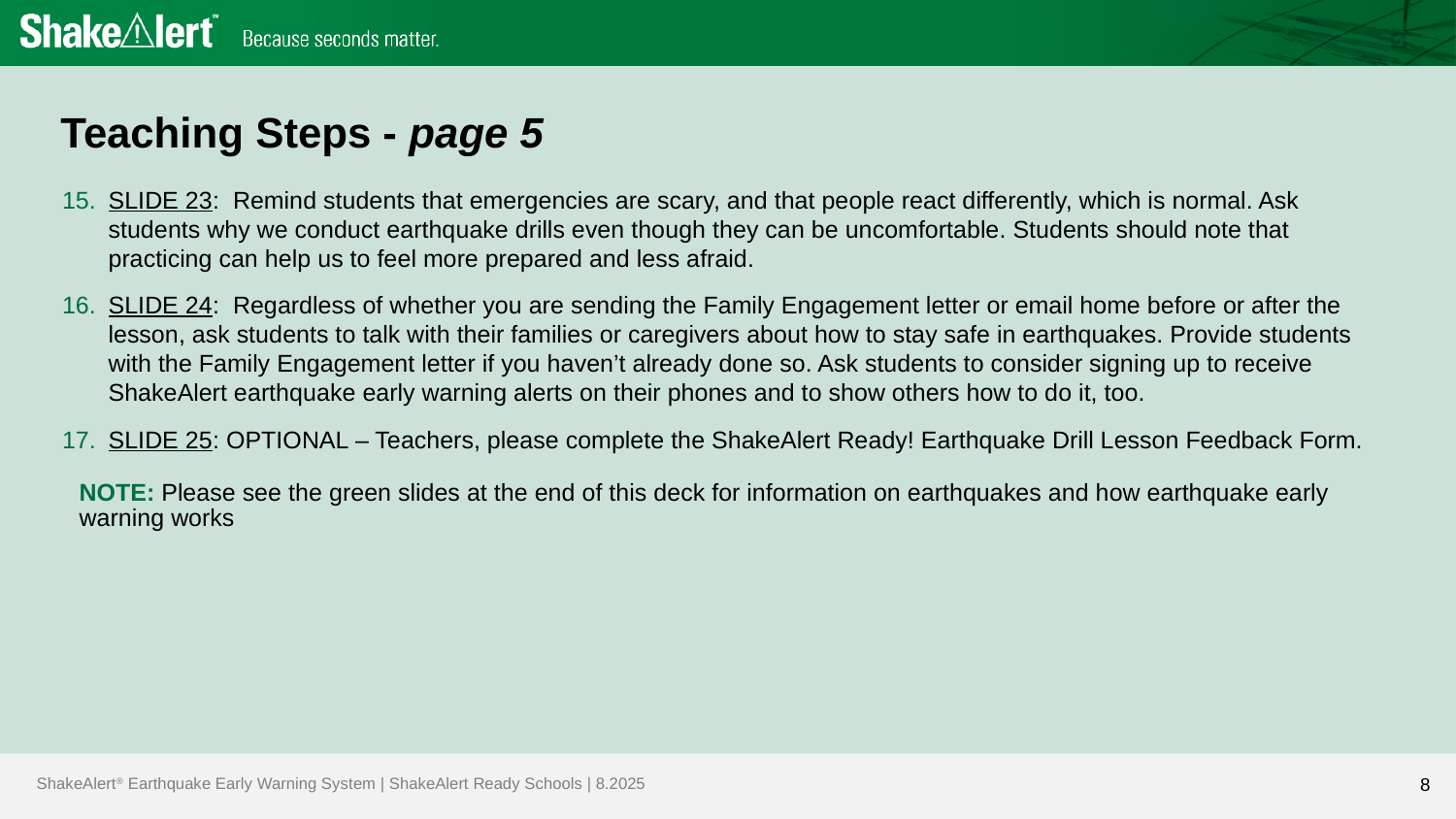

# Teaching Steps - page 5
SLIDE 23:  Remind students that emergencies are scary, and that people react differently, which is normal. Ask students why we conduct earthquake drills even though they can be uncomfortable. Students should note that practicing can help us to feel more prepared and less afraid.
SLIDE 24:  Regardless of whether you are sending the Family Engagement letter or email home before or after the lesson, ask students to talk with their families or caregivers about how to stay safe in earthquakes. Provide students with the Family Engagement letter if you haven’t already done so. Ask students to consider signing up to receive ShakeAlert earthquake early warning alerts on their phones and to show others how to do it, too.
SLIDE 25: OPTIONAL – Teachers, please complete the ShakeAlert Ready! Earthquake Drill Lesson Feedback Form.

NOTE: Please see the green slides at the end of this deck for information on earthquakes and how earthquake early warning works

8
8